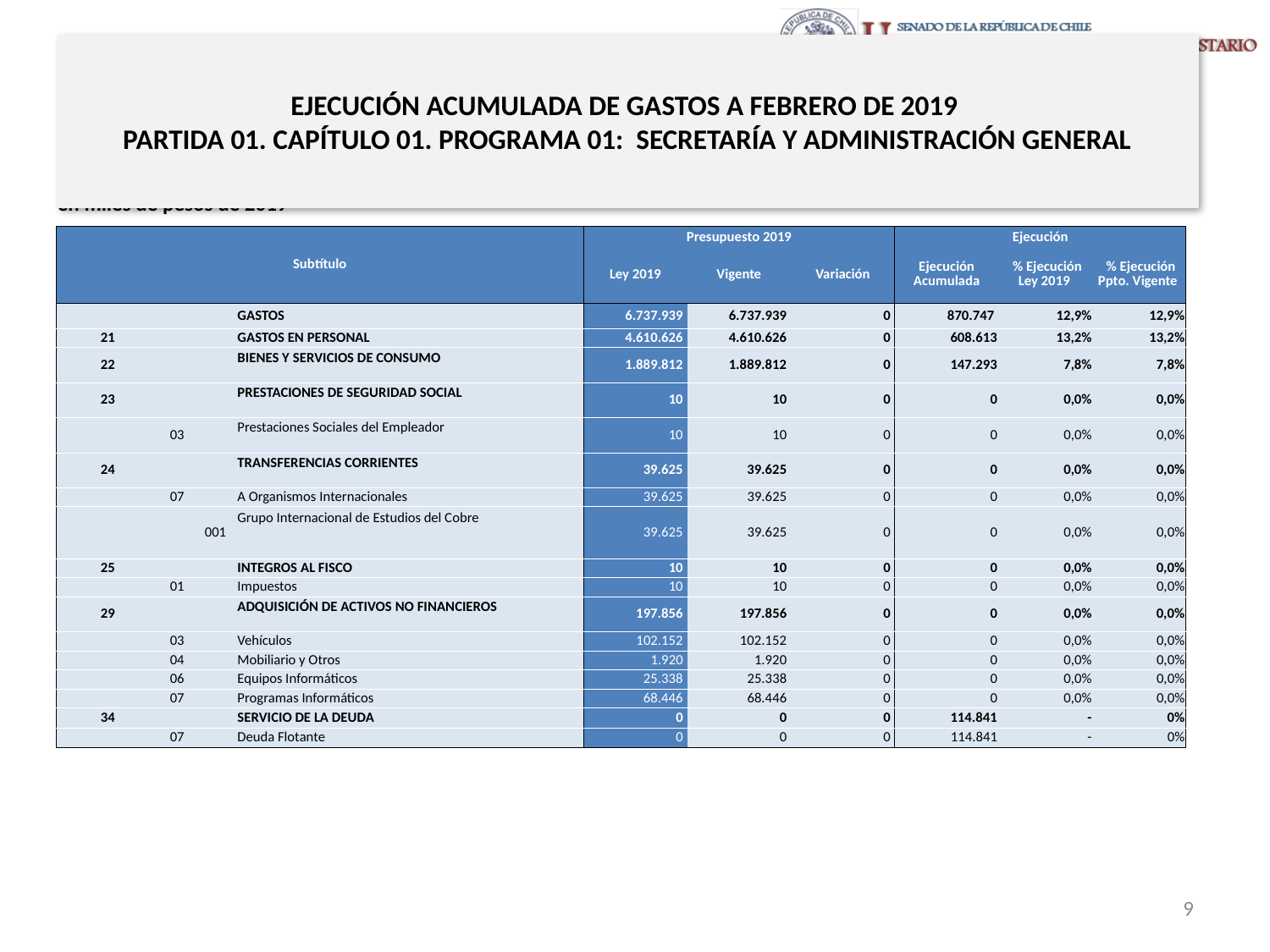

# EJECUCIÓN ACUMULADA DE GASTOS A FEBRERO DE 2019 PARTIDA 01. CAPÍTULO 01. PROGRAMA 01:  SECRETARÍA Y ADMINISTRACIÓN GENERAL
en miles de pesos de 2019
| Subtítulo |  |  |  | Presupuesto 2019 |  |  | Ejecución |  |  |
| --- | --- | --- | --- | --- | --- | --- | --- | --- | --- |
|  |  |  |  | Ley 2019 | Vigente | Variación | Ejecución Acumulada | % Ejecución Ley 2019 | % Ejecución Ppto. Vigente |
|  |  |  | GASTOS | 6.737.939 | 6.737.939 | 0 | 870.747 | 12,9% | 12,9% |
| 21 |  |  | GASTOS EN PERSONAL | 4.610.626 | 4.610.626 | 0 | 608.613 | 13,2% | 13,2% |
| 22 |  |  | BIENES Y SERVICIOS DE CONSUMO | 1.889.812 | 1.889.812 | 0 | 147.293 | 7,8% | 7,8% |
| 23 |  |  | PRESTACIONES DE SEGURIDAD SOCIAL | 10 | 10 | 0 | 0 | 0,0% | 0,0% |
|  | 03 |  | Prestaciones Sociales del Empleador | 10 | 10 | 0 | 0 | 0,0% | 0,0% |
| 24 |  |  | TRANSFERENCIAS CORRIENTES | 39.625 | 39.625 | 0 | 0 | 0,0% | 0,0% |
|  | 07 |  | A Organismos Internacionales | 39.625 | 39.625 | 0 | 0 | 0,0% | 0,0% |
|  |  | 001 | Grupo Internacional de Estudios del Cobre | 39.625 | 39.625 | 0 | 0 | 0,0% | 0,0% |
| 25 |  |  | INTEGROS AL FISCO | 10 | 10 | 0 | 0 | 0,0% | 0,0% |
|  | 01 |  | Impuestos | 10 | 10 | 0 | 0 | 0,0% | 0,0% |
| 29 |  |  | ADQUISICIÓN DE ACTIVOS NO FINANCIEROS | 197.856 | 197.856 | 0 | 0 | 0,0% | 0,0% |
|  | 03 |  | Vehículos | 102.152 | 102.152 | 0 | 0 | 0,0% | 0,0% |
|  | 04 |  | Mobiliario y Otros | 1.920 | 1.920 | 0 | 0 | 0,0% | 0,0% |
|  | 06 |  | Equipos Informáticos | 25.338 | 25.338 | 0 | 0 | 0,0% | 0,0% |
|  | 07 |  | Programas Informáticos | 68.446 | 68.446 | 0 | 0 | 0,0% | 0,0% |
| 34 |  |  | SERVICIO DE LA DEUDA | 0 | 0 | 0 | 114.841 | - | 0% |
|  | 07 |  | Deuda Flotante | 0 | 0 | 0 | 114.841 | - | 0% |
Fuente: Elaboración propia en base  a Informes de ejecución presupuestaria mensual de DIPRES
9